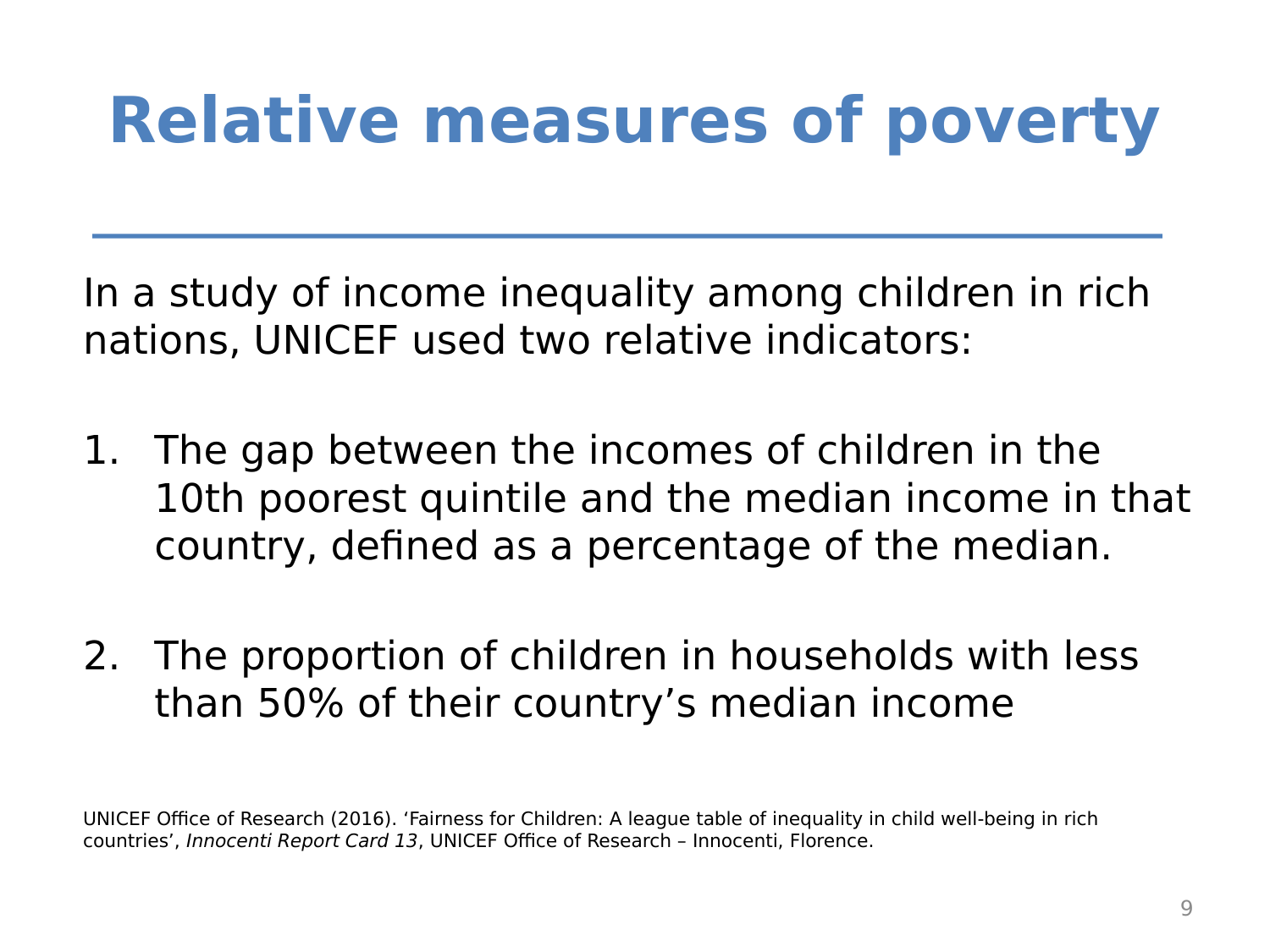

# Relative measures of poverty

In a study of income inequality among children in rich nations, UNICEF used two relative indicators:

The gap between the incomes of children in the 10th poorest quintile and the median income in that country, defined as a percentage of the median.

The proportion of children in households with less than 50% of their country’s median income

UNICEF Office of Research (2016). ‘Fairness for Children: A league table of inequality in child well-being in rich countries’, Innocenti Report Card 13, UNICEF Office of Research – Innocenti, Florence.
9